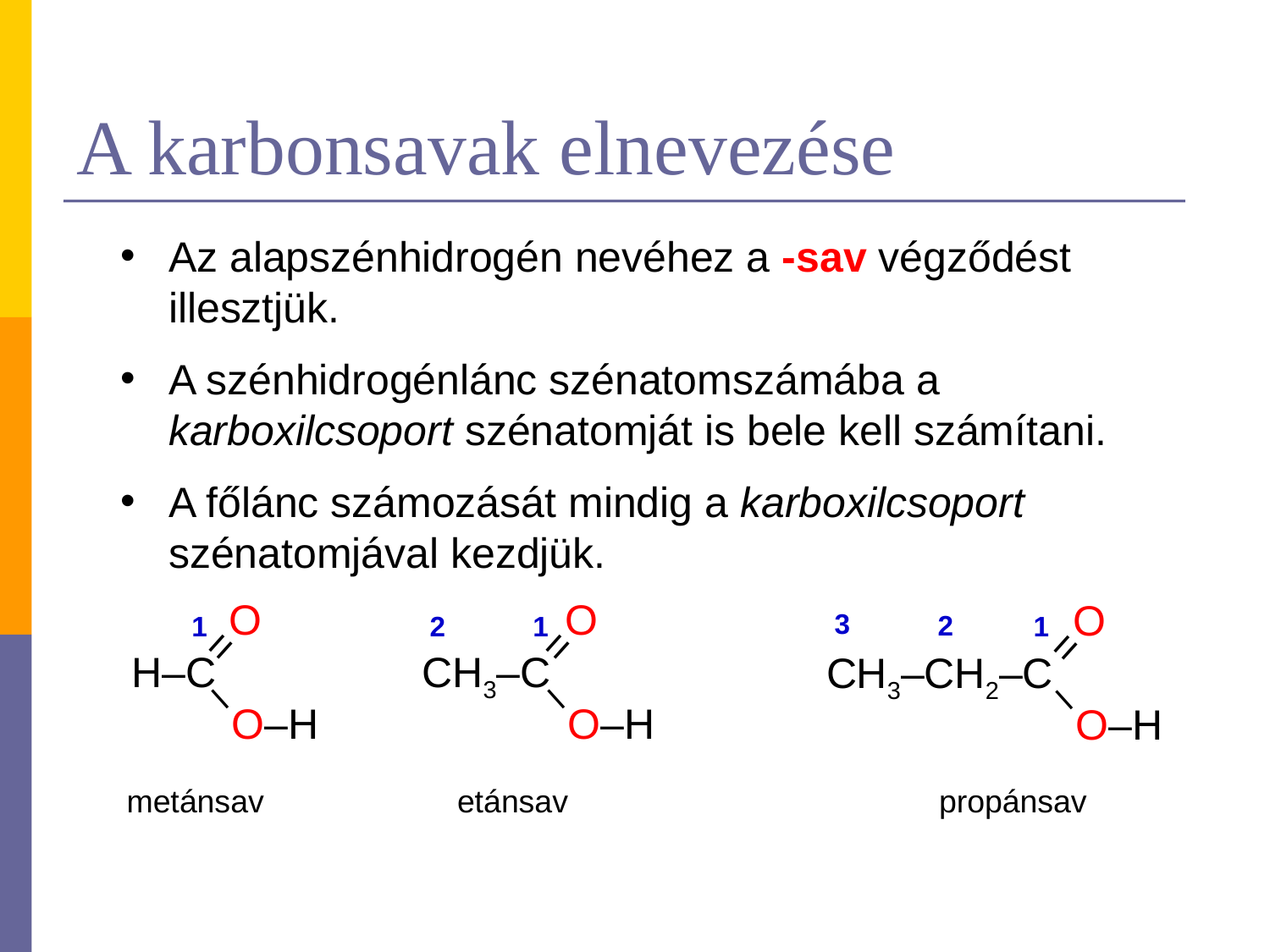

# A karbonsavak elnevezése
Az alapszénhidrogén nevéhez a -sav végződést illesztjük.
A szénhidrogénlánc szénatomszámába a karboxilcsoport szénatomját is bele kell számítani.
A főlánc számozását mindig a karboxilcsoport szénatomjával kezdjük.
O
=
H–C
–
O–H
O
=
CH3–C
–
O–H
O
=
CH3–CH2–C
–
O–H
3
2
2
1
1
1
metánsav
etánsav
propánsav